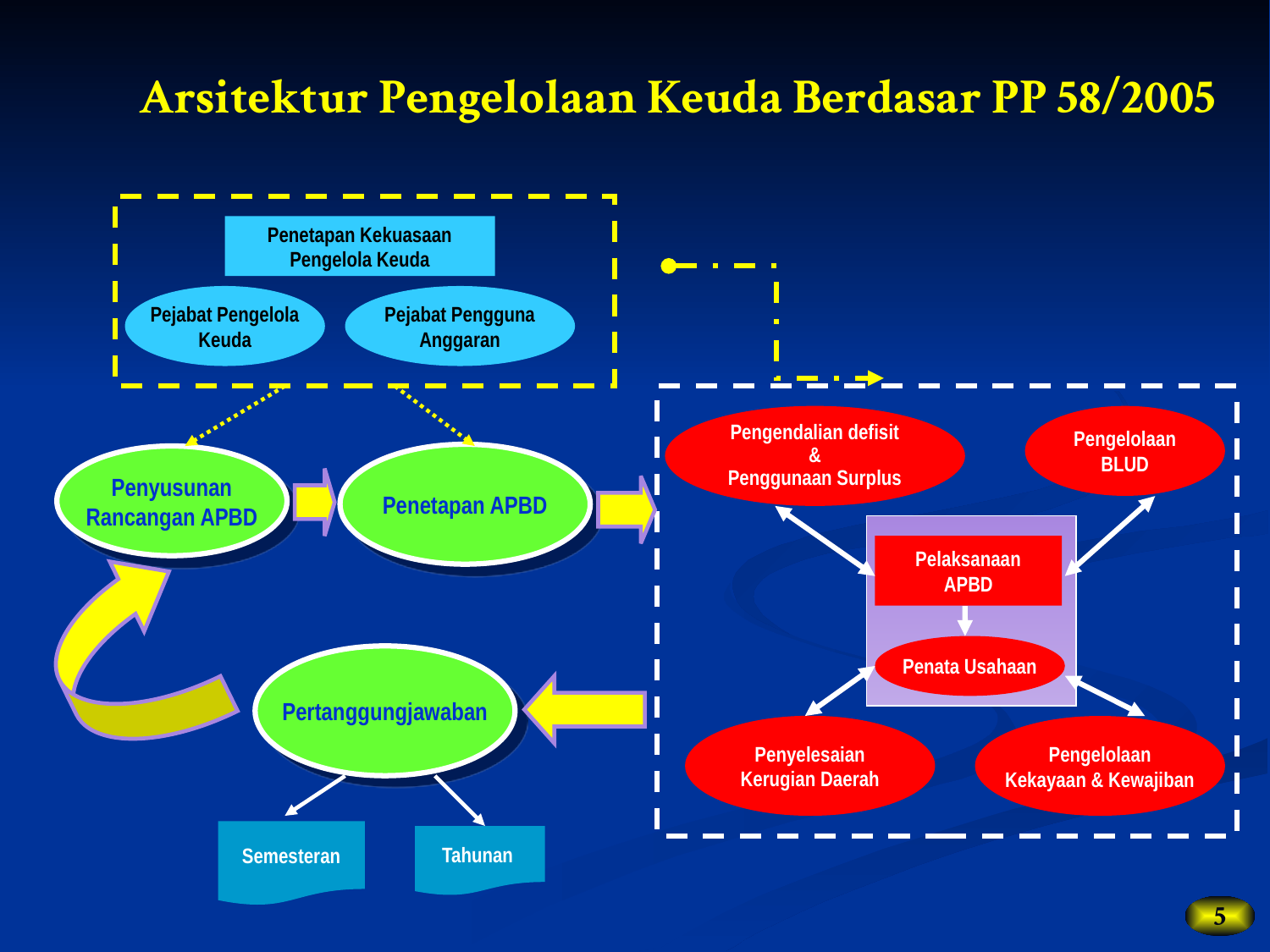

# Arsitektur Pengelolaan Keuda Berdasar PP 58/2005

Penetapan Kekuasaan
Pengelola Keuda
Pejabat Pengelola
Keuda
Pejabat Pengguna
Anggaran

Pengendalian defisit
&
Penggunaan Surplus
Pengelolaan
BLUD
Penetapan APBD
Penyusunan
Rancangan APBD

Pelaksanaan
APBD

Penata Usahaan
Pertanggungjawaban

Penyelesaian
Kerugian Daerah
Pengelolaan
Kekayaan & Kewajiban

Semesteran
Tahunan